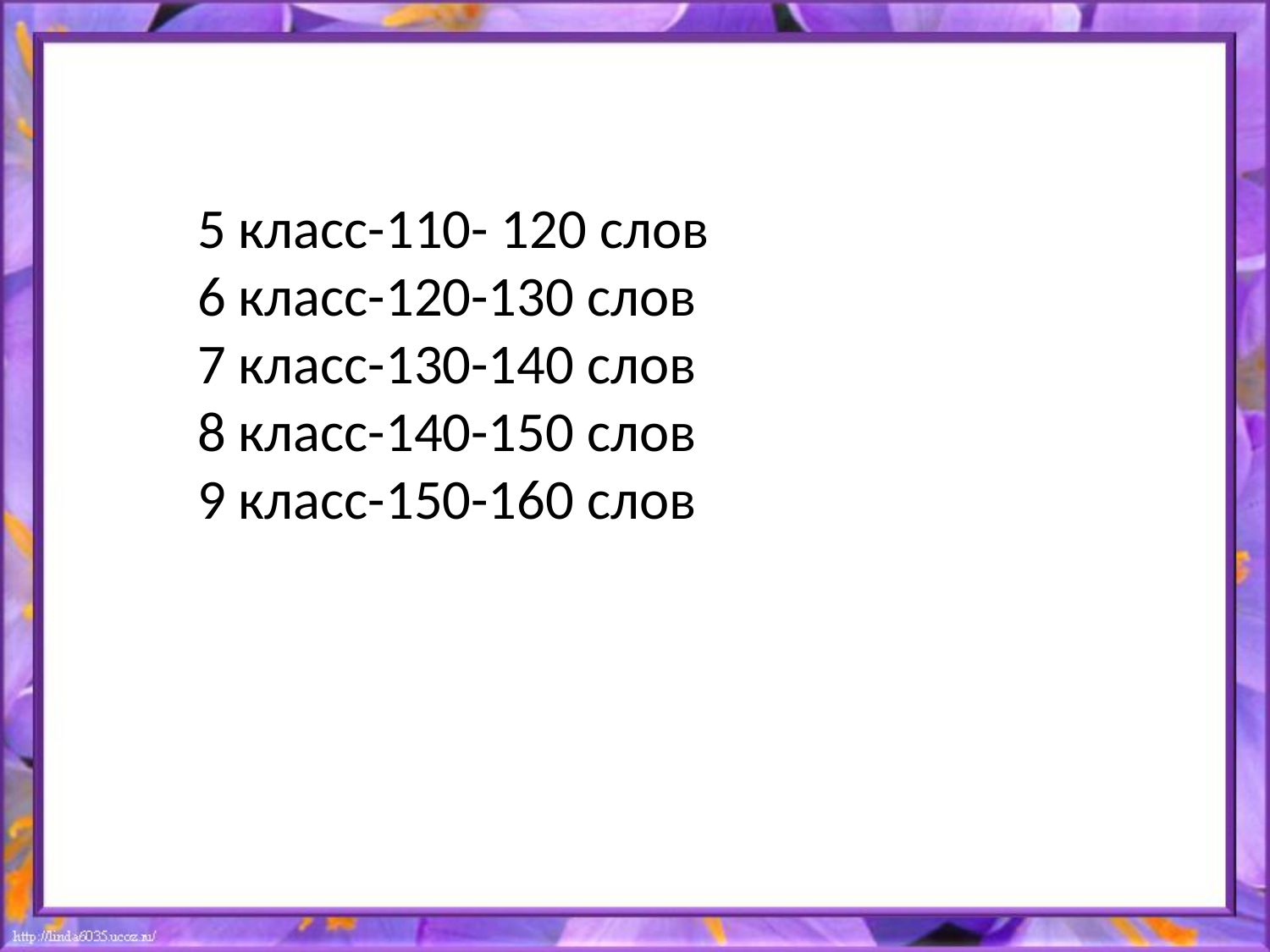

5 класс-110- 120 слов
6 класс-120-130 слов
7 класс-130-140 слов
8 класс-140-150 слов
9 класс-150-160 слов